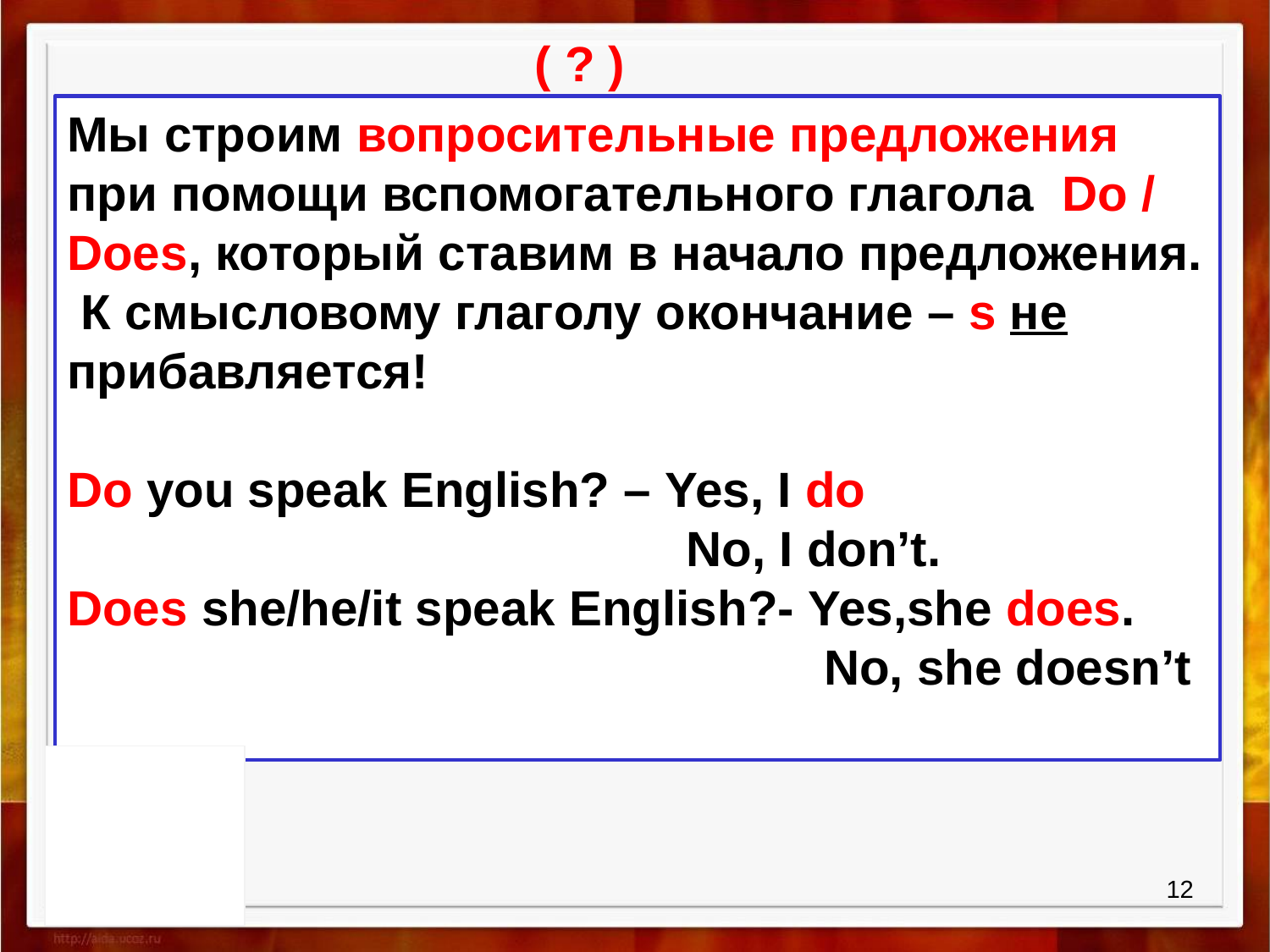

( ? )
Мы строим вопросительные предложения при помощи вспомогательного глагола  Do / Does, который ставим в начало предложения.
 К смысловому глагoлу окончание – s не прибавляется!

Do you speak English? – Yes, I do
                                             No, I don’t.
Does she/he/it speak English?- Yes,she does.
                                                       No, she doesn’t

 /

12